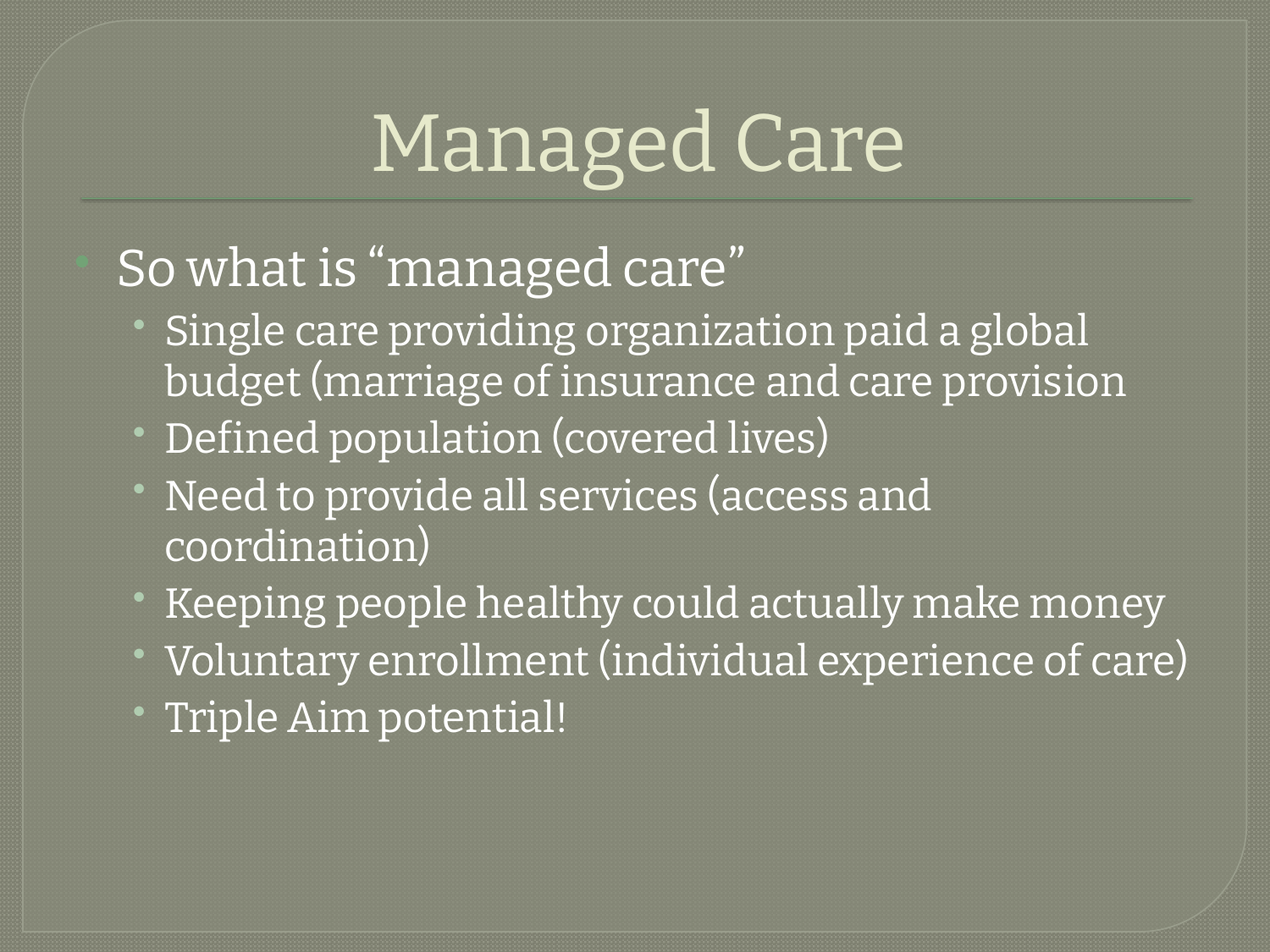

# Managed Care
So what is “managed care”
Single care providing organization paid a global budget (marriage of insurance and care provision
Defined population (covered lives)
Need to provide all services (access and coordination)
Keeping people healthy could actually make money
Voluntary enrollment (individual experience of care)
Triple Aim potential!